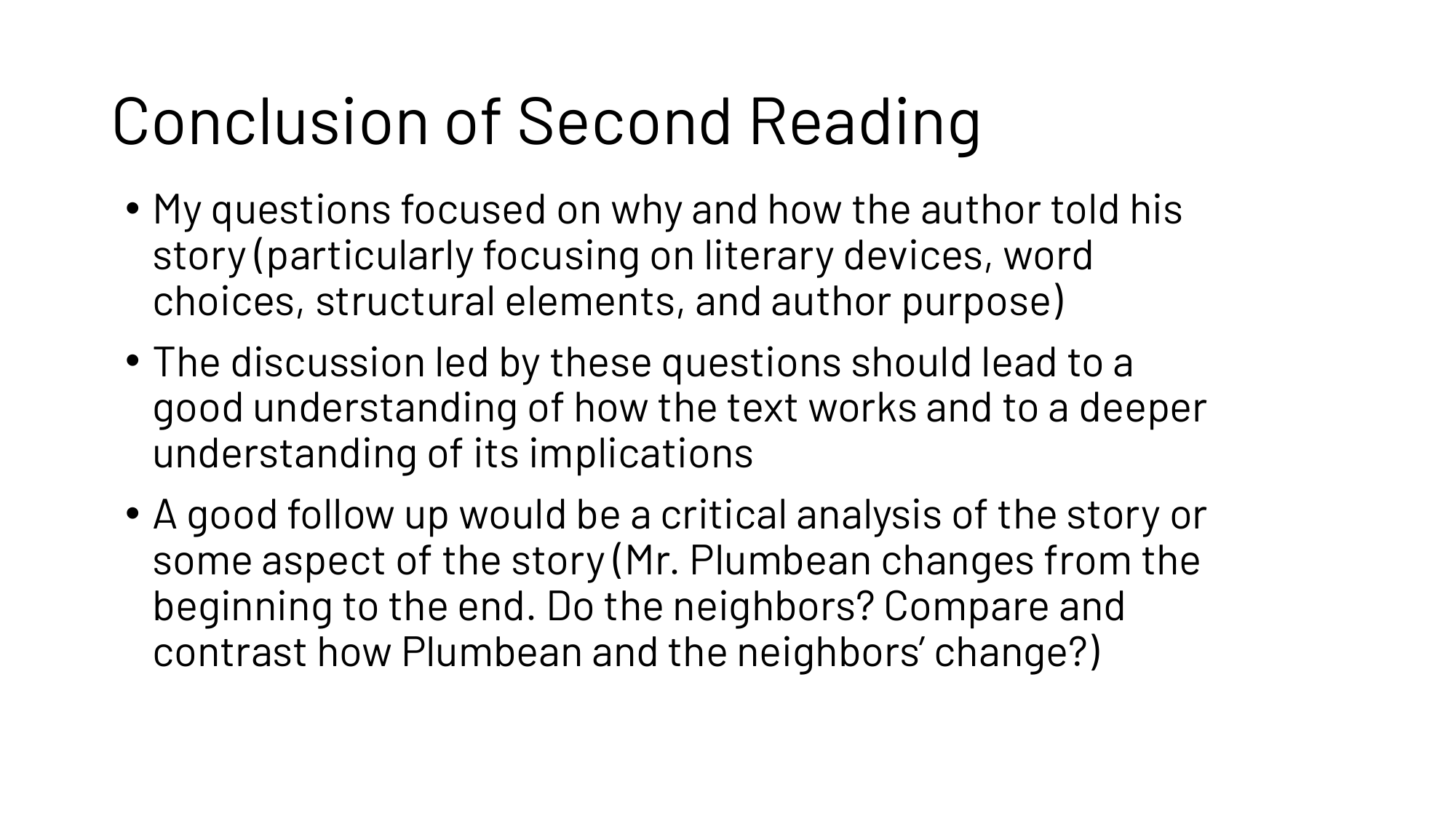

# Conclusion of Second Reading
My questions focused on why and how the author told his story (particularly focusing on literary devices, word choices, structural elements, and author purpose)
The discussion led by these questions should lead to a good understanding of how the text works and to a deeper understanding of its implications
A good follow up would be a critical analysis of the story or some aspect of the story (Mr. Plumbean changes from the beginning to the end. Do the neighbors? Compare and contrast how Plumbean and the neighbors’ change?)